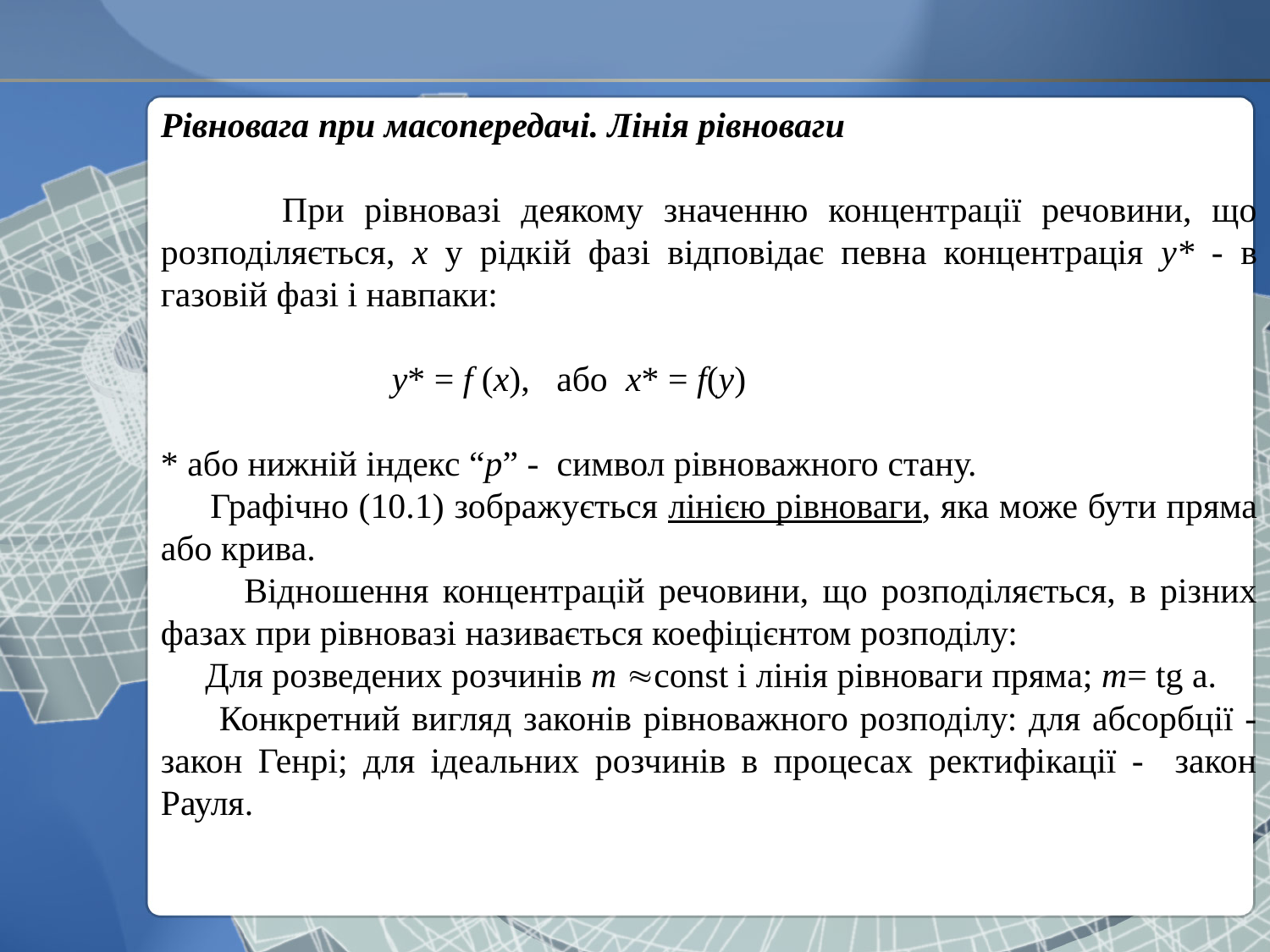

Рівновага при масопередачі. Лінія рівноваги

      При рівновазі деякому значенню концентрації речовини, що розподіляється, х у рідкій фазі відповідає певна концентрація у* - в газовій фазі і навпаки:

                          y* = f (x),   або  х* = f(y)

* або нижній індекс “р” -  символ рівноважного стану.
     Графічно (10.1) зображується лінією рівноваги, яка може бути пряма або крива.
      Відношення концентрацій речовини, що розподіляється, в різних фазах при рівновазі називається коефіцієнтом розподілу:
     Для розведених розчинів m ≈const і лінія рівноваги пряма; m= tg a.
     Конкретний вигляд законів рівноважного розподілу: для абсорбції - закон Генрі; для ідеальних розчинів в процесах ректифікації -  закон Рауля.